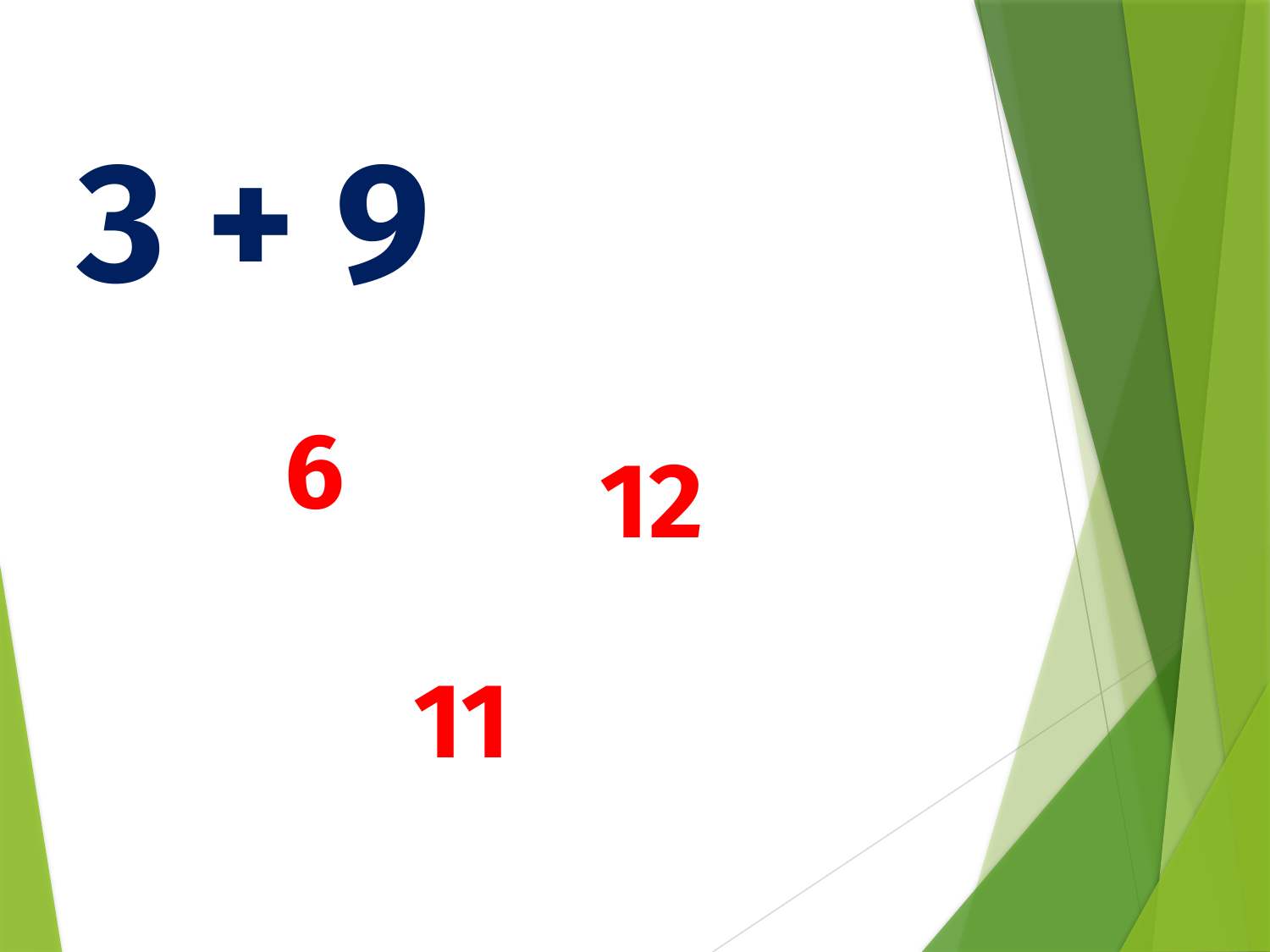

# 3 + 9
6
12
11